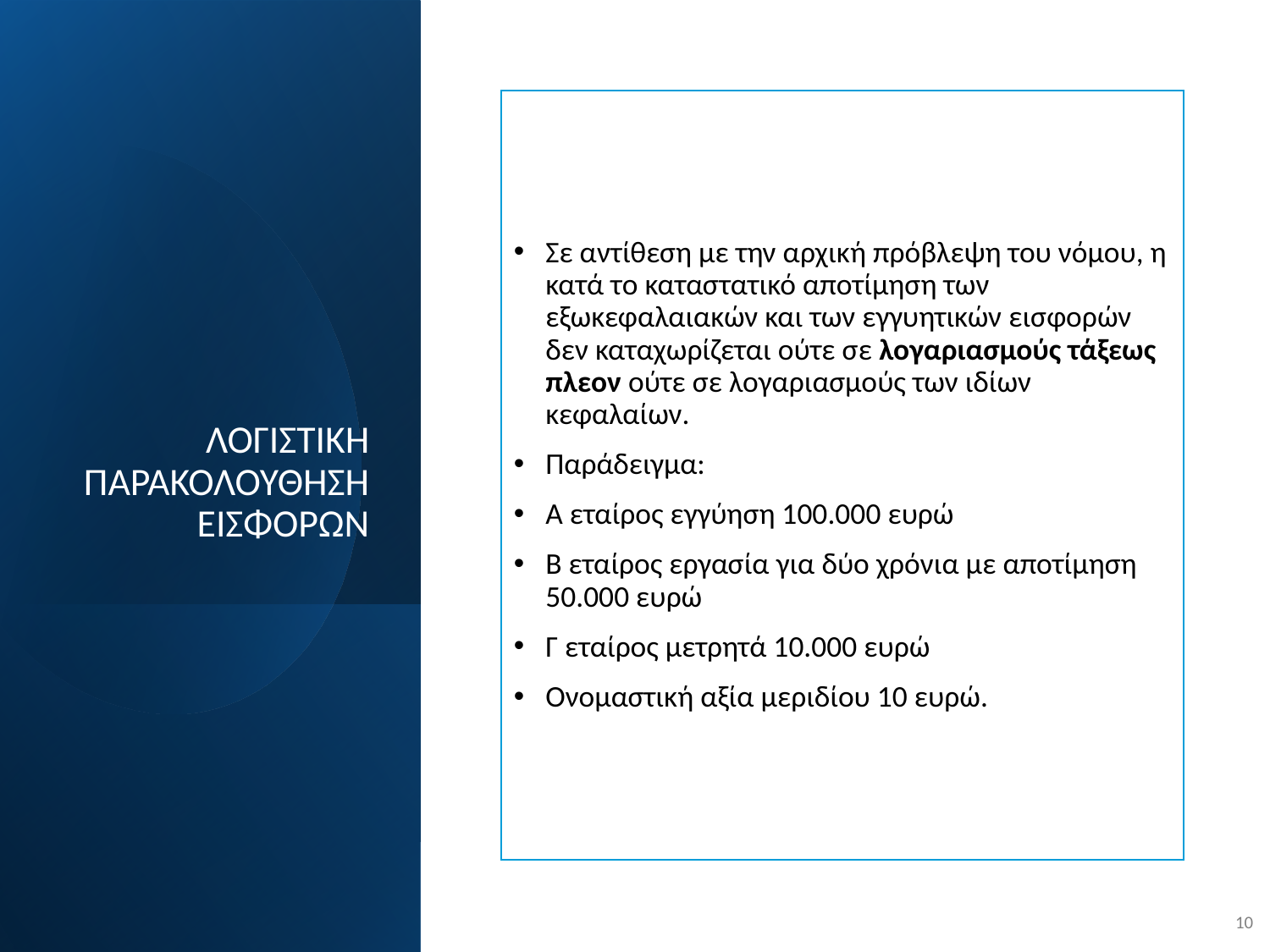

# ΛΟΓΙΣΤΙΚΗ ΠΑΡΑΚΟΛΟΥΘΗΣΗ ΕΙΣΦΟΡΩΝ
Σε αντίθεση με την αρχική πρόβλεψη του νόμου, η κατά το καταστατικό αποτίμηση των εξωκεφαλαιακών και των εγγυητικών εισφορών δεν καταχωρίζεται ούτε σε λογαριασμούς τάξεως πλεον ούτε σε λογαριασμούς των ιδίων κεφαλαίων.
Παράδειγμα:
Α εταίρος εγγύηση 100.000 ευρώ
Β εταίρος εργασία για δύο χρόνια με αποτίμηση 50.000 ευρώ
Γ εταίρος μετρητά 10.000 ευρώ
Ονομαστική αξία μεριδίου 10 ευρώ.

10